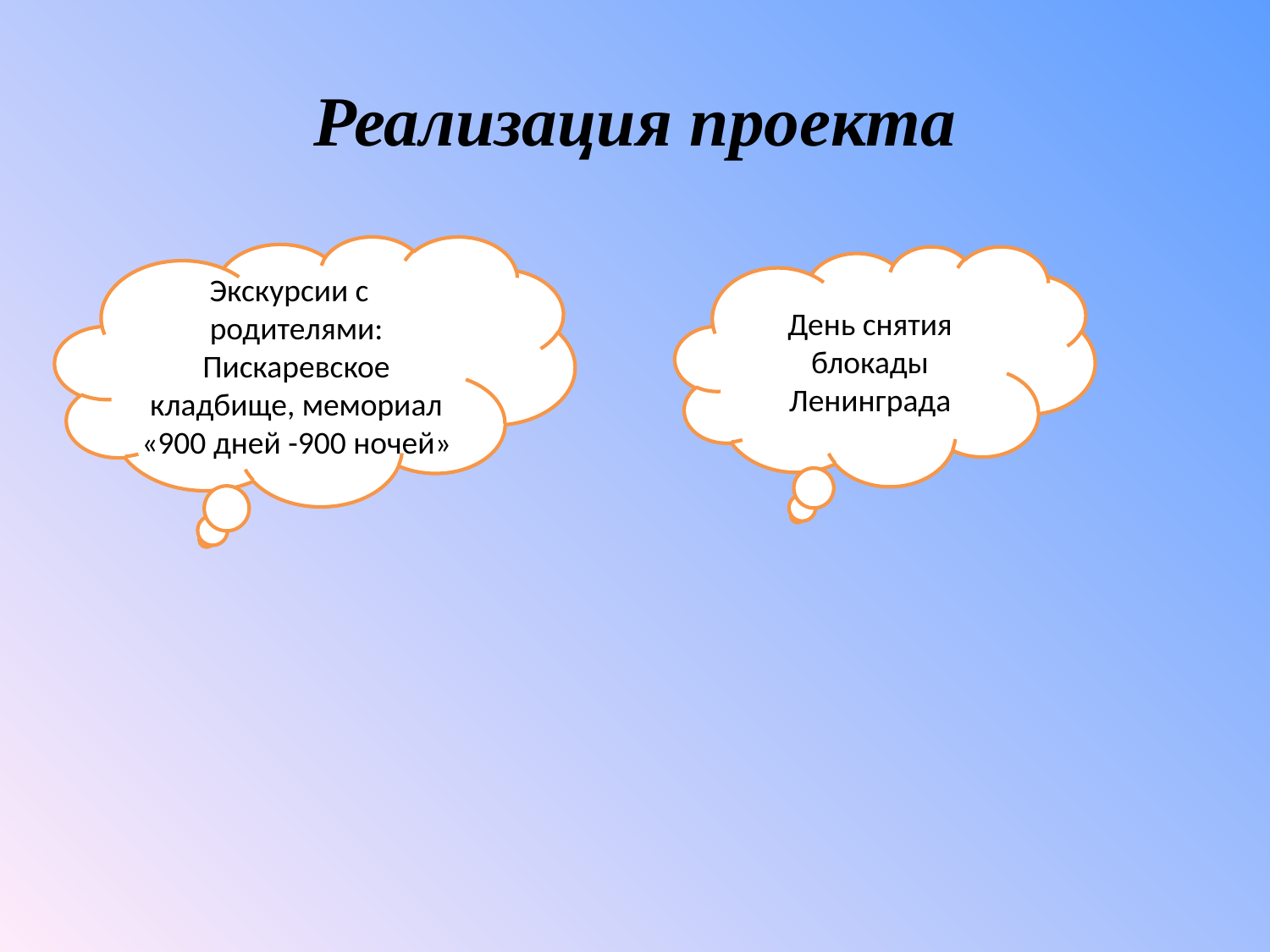

# Реализация проекта
Экскурсии с   родителями: Пискаревское кладбище, мемориал «900 дней -900 ночей»
День снятия блокады Ленинграда